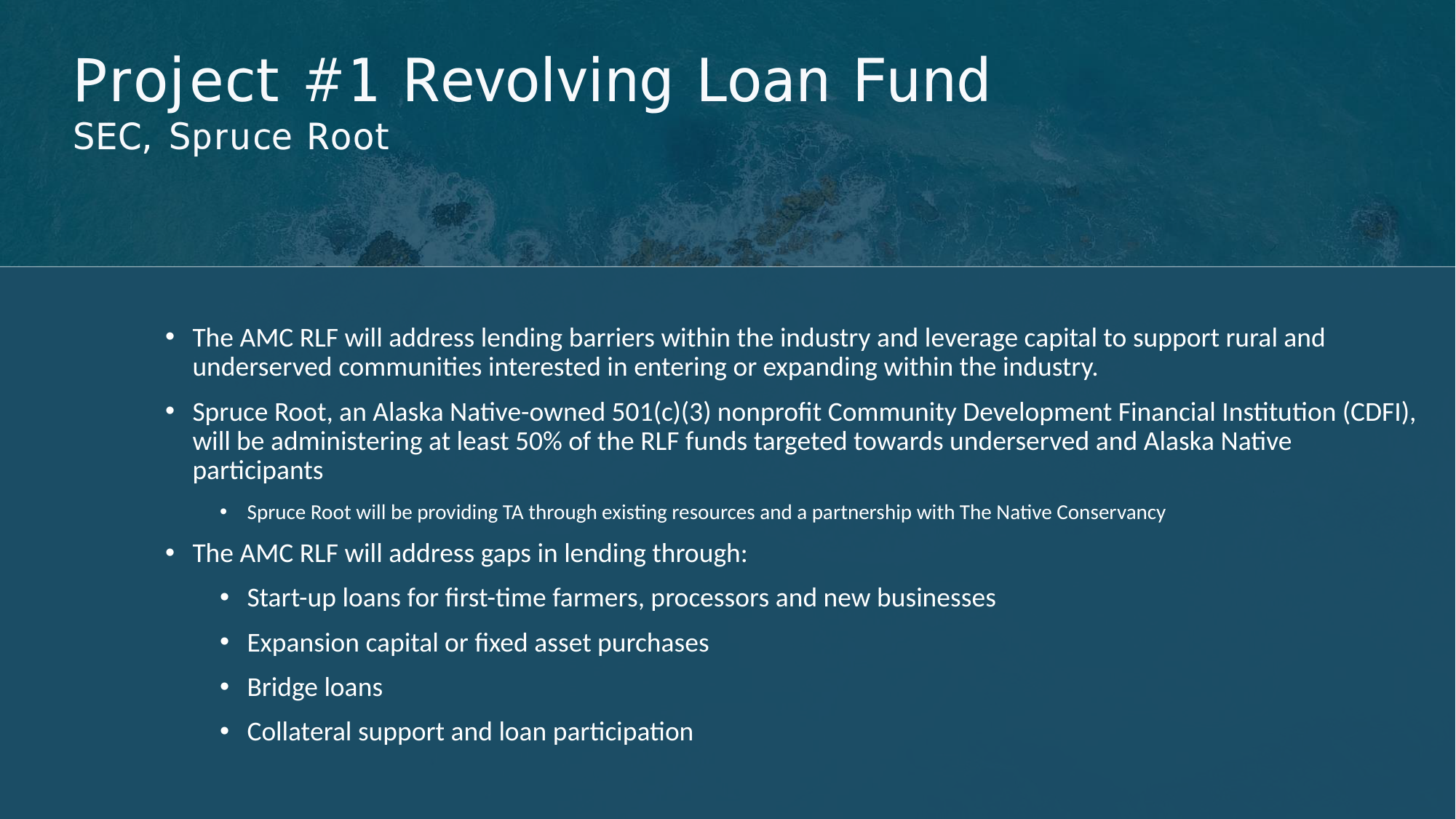

# Project #1 Revolving Loan Fund SEC, Spruce Root
The AMC RLF will address lending barriers within the industry and leverage capital to support rural and underserved communities interested in entering or expanding within the industry.
Spruce Root, an Alaska Native-owned 501(c)(3) nonprofit Community Development Financial Institution (CDFI), will be administering at least 50% of the RLF funds targeted towards underserved and Alaska Native participants
Spruce Root will be providing TA through existing resources and a partnership with The Native Conservancy
The AMC RLF will address gaps in lending through:
Start-up loans for first-time farmers, processors and new businesses
Expansion capital or fixed asset purchases
Bridge loans
Collateral support and loan participation